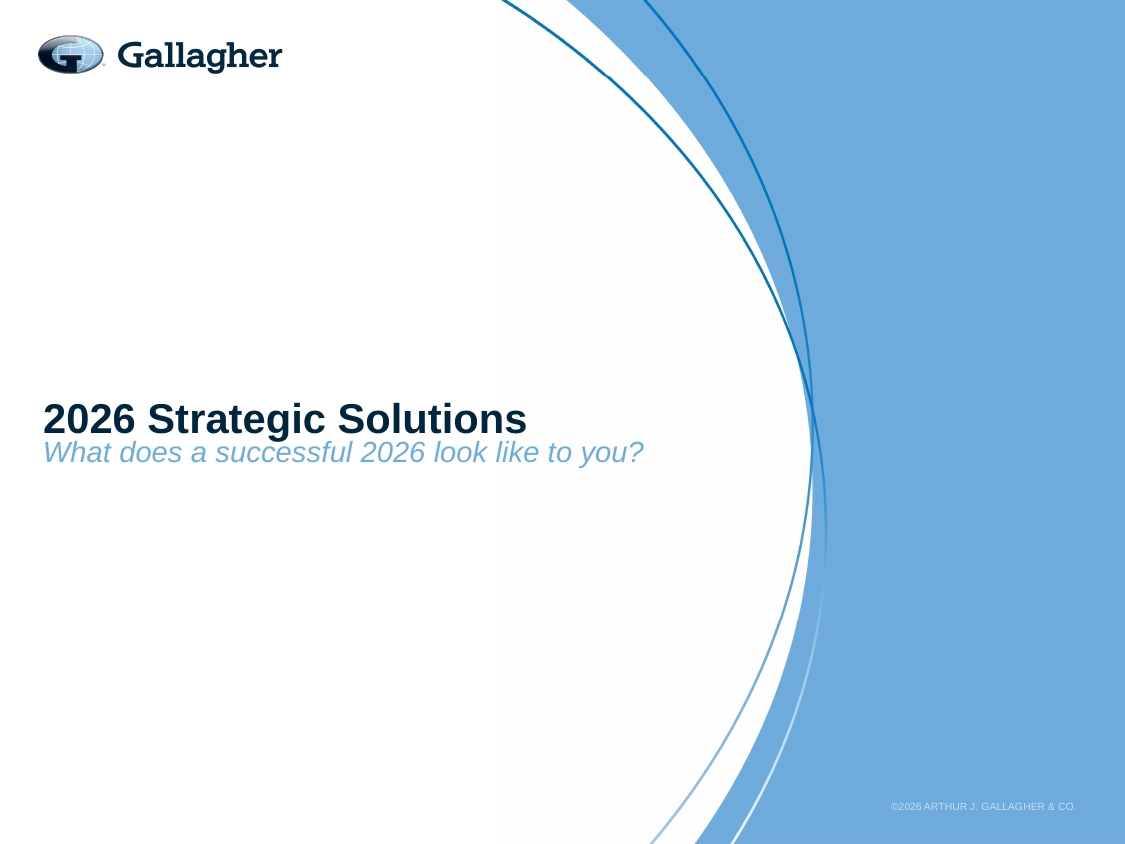

# 2026 Strategic Solutions
What does a successful 2026 look like to you?